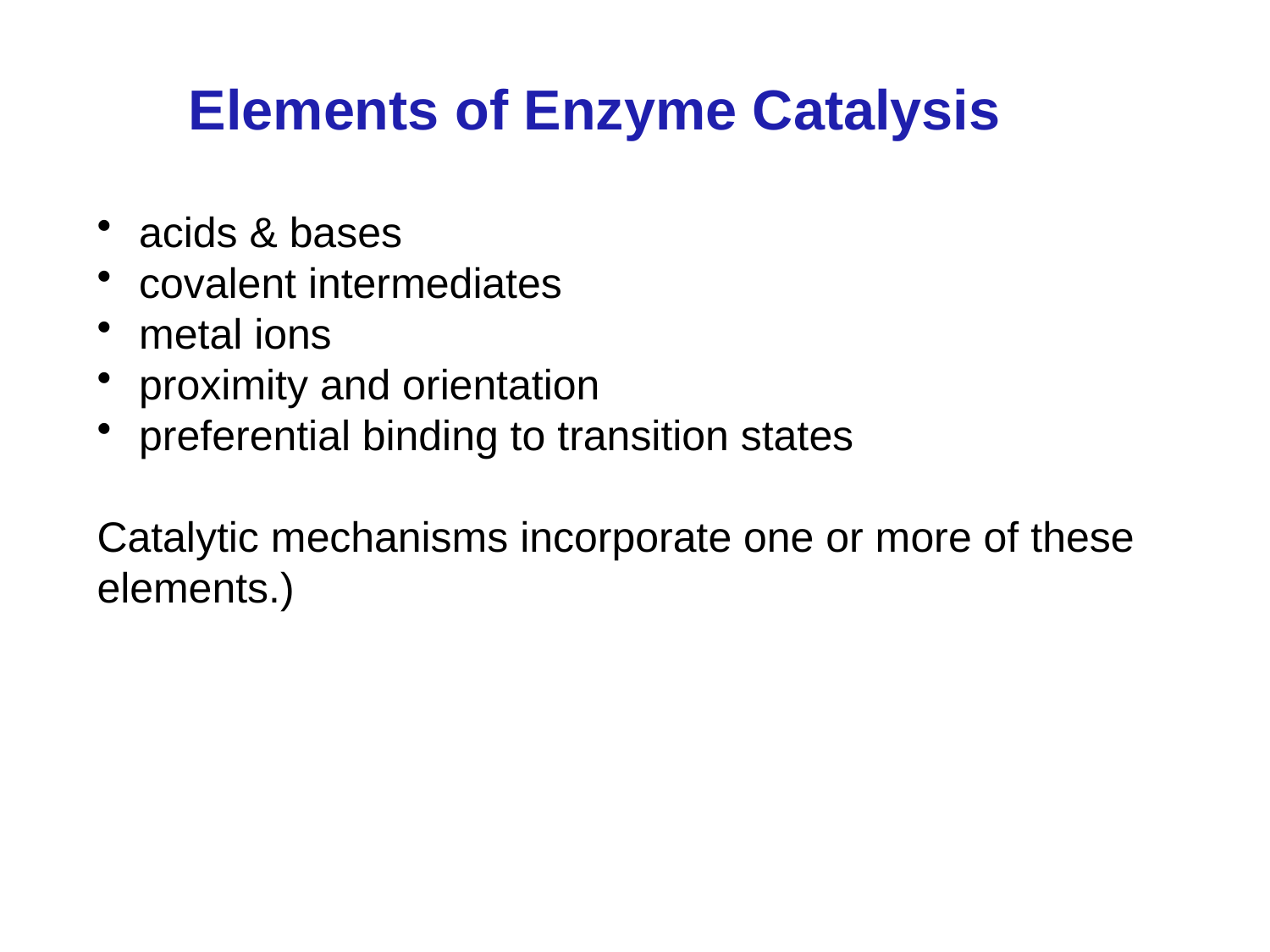

Elements of Enzyme Catalysis

 acids & bases
 covalent intermediates
 metal ions
 proximity and orientation
 preferential binding to transition states

Catalytic mechanisms incorporate one or more of these elements.)